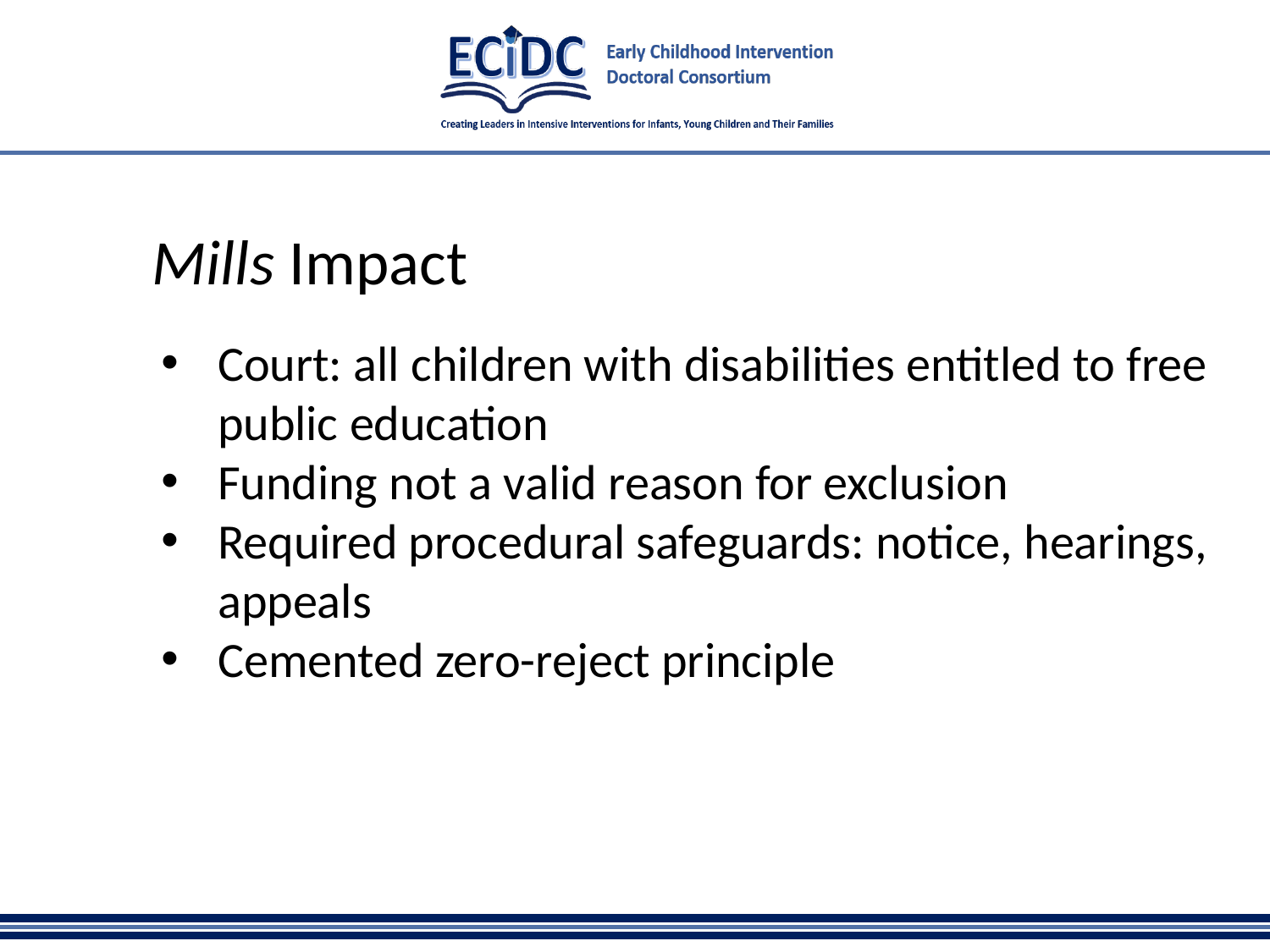

# Mills Impact
Court: all children with disabilities entitled to free public education
Funding not a valid reason for exclusion
Required procedural safeguards: notice, hearings, appeals
Cemented zero-reject principle